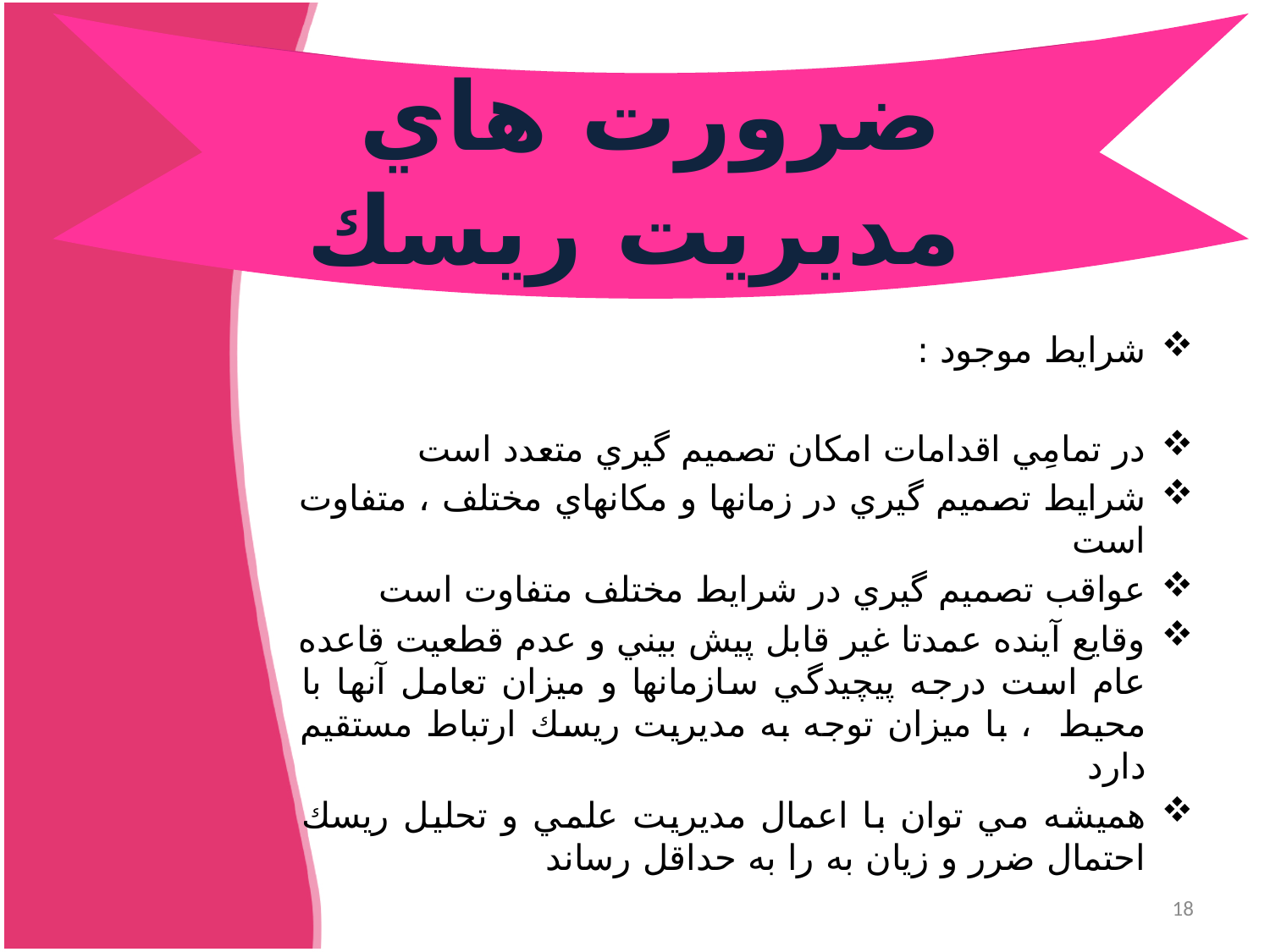

ضرورت هاي مديريت ريسك
#

شرايط موجود :

در تمامِي اقدامات امكان تصميم گيري متعدد است
شرايط تصميم گيري در زمانها و مكانهاي مختلف ، متفاوت است
عواقب تصميم گيري در شرايط مختلف متفاوت است
وقايع آينده عمدتا غير قابل پيش بيني و عدم قطعيت قاعده عام است درجه پيچيدگي سازمانها و ميزان تعامل آنها با محيط  ، با ميزان توجه به مديريت ريسك ارتباط مستقيم دارد
هميشه مي توان با اعمال مديريت علمي و تحليل ريسك احتمال ضرر و زيان به را به حداقل رساند

18